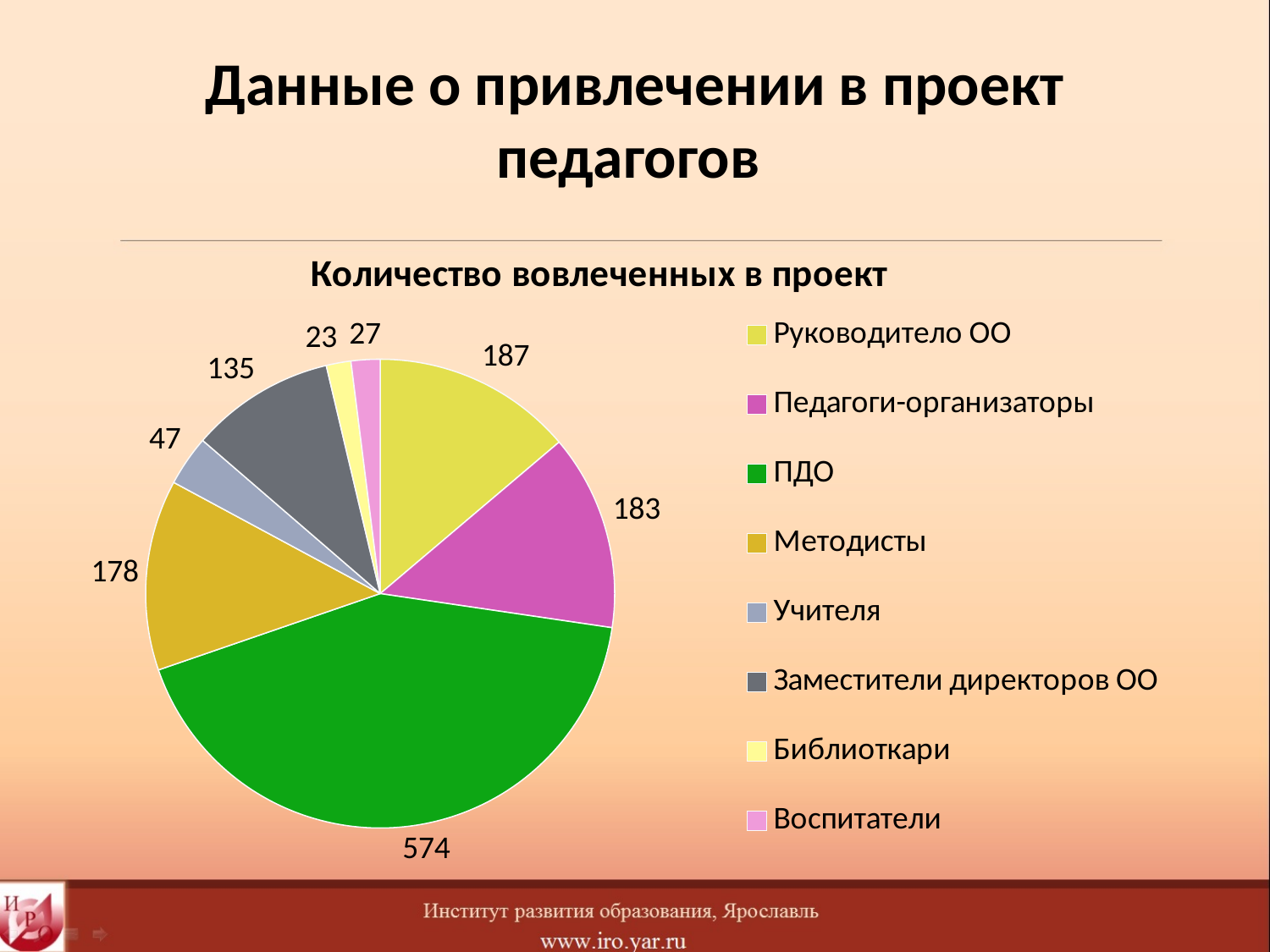

# Данные о привлечении в проект педагогов

### Chart:

| Category | Количество вовлеченных в проект |
|---|---|
| Руководитело ОО | 187.0 |
| Педагоги-организаторы | 183.0 |
| ПДО | 574.0 |
| Методисты | 178.0 |
| Учителя  | 47.0 |
| Заместители директоров ОО | 135.0 |
| Библиоткари | 23.0 |
| Воспитатели | 27.0 |